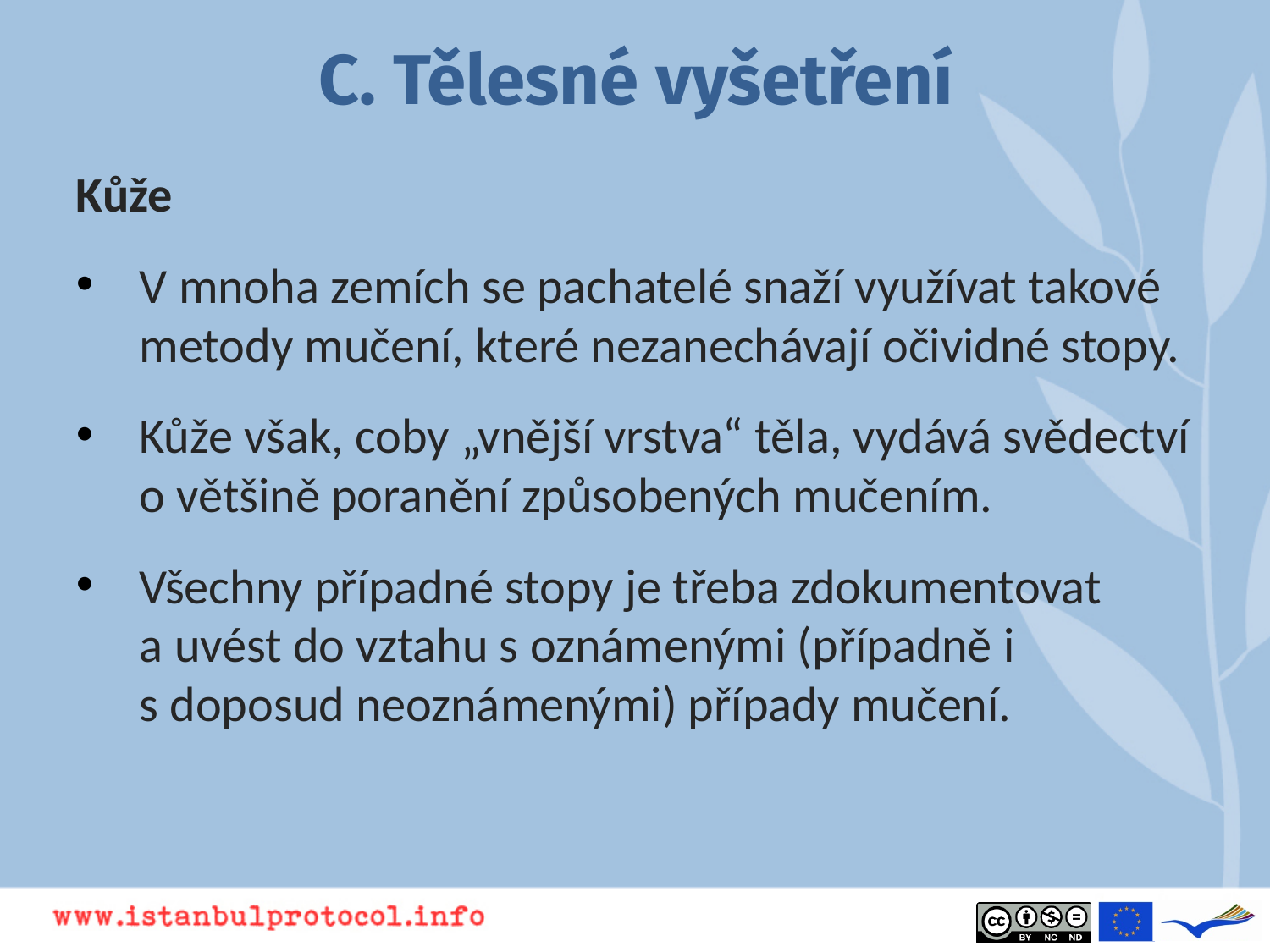

# C. Tělesné vyšetření
Kůže
V mnoha zemích se pachatelé snaží využívat takové metody mučení, které nezanechávají očividné stopy.
Kůže však, coby „vnější vrstva“ těla, vydává svědectví o většině poranění způsobených mučením.
Všechny případné stopy je třeba zdokumentovat a uvést do vztahu s oznámenými (případně i s doposud neoznámenými) případy mučení.